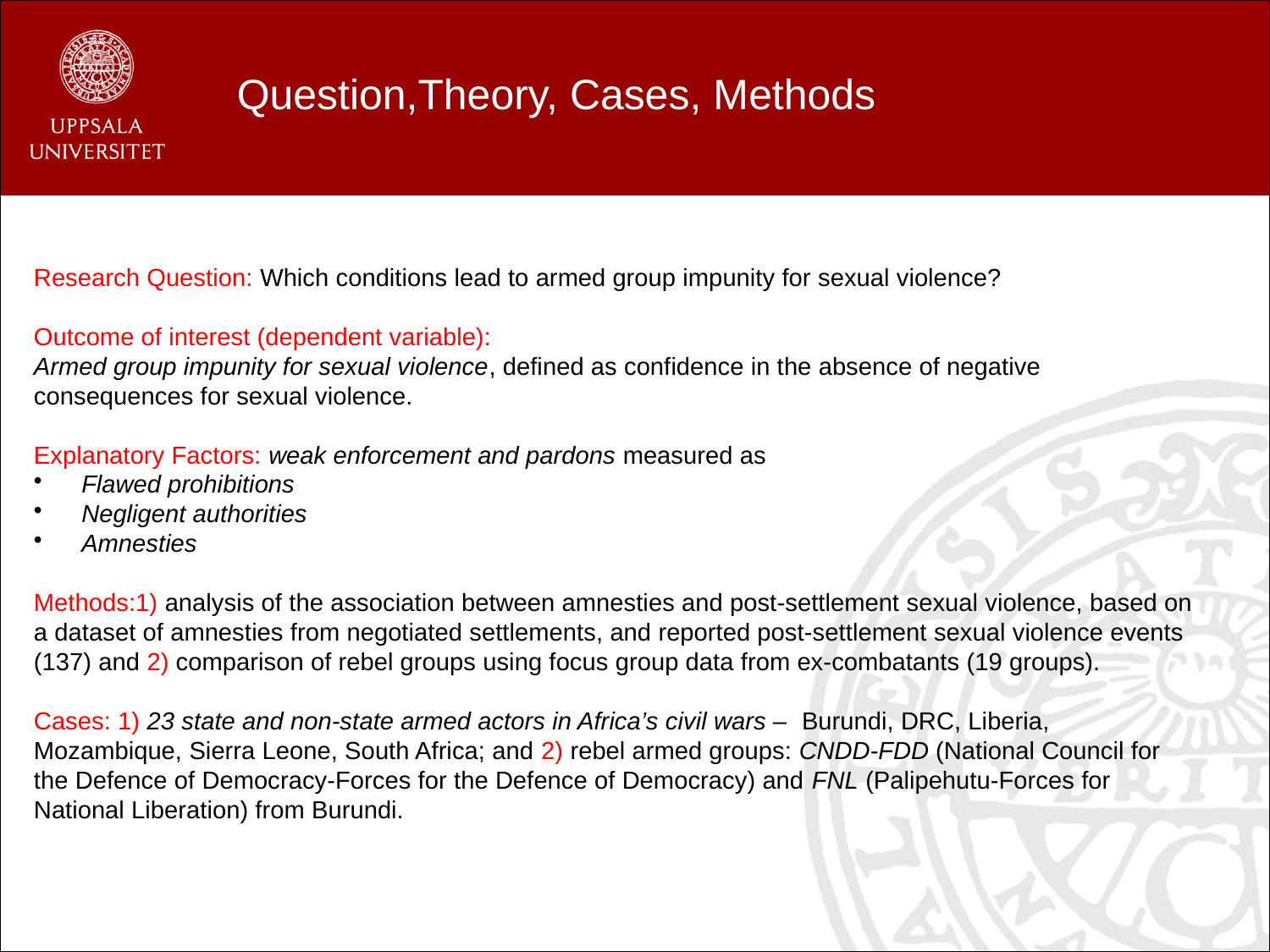

#
Question,Theory, Cases, Methods
Research Question: Which conditions lead to armed group impunity for sexual violence?

Outcome of interest (dependent variable):
Armed group impunity for sexual violence, defined as confidence in the absence of negative consequences for sexual violence.

Explanatory Factors: weak enforcement and pardons measured as
Flawed prohibitions
Negligent authorities
Amnesties

Methods:1) analysis of the association between amnesties and post-settlement sexual violence, based on a dataset of amnesties from negotiated settlements, and reported post-settlement sexual violence events (137) and 2) comparison of rebel groups using focus group data from ex-combatants (19 groups).

Cases: 1) 23 state and non-state armed actors in Africa’s civil wars –  Burundi, DRC, Liberia, Mozambique, Sierra Leone, South Africa; and 2) rebel armed groups: CNDD-FDD (National Council for the Defence of Democracy-Forces for the Defence of Democracy) and FNL (Palipehutu-Forces for National Liberation) from Burundi.